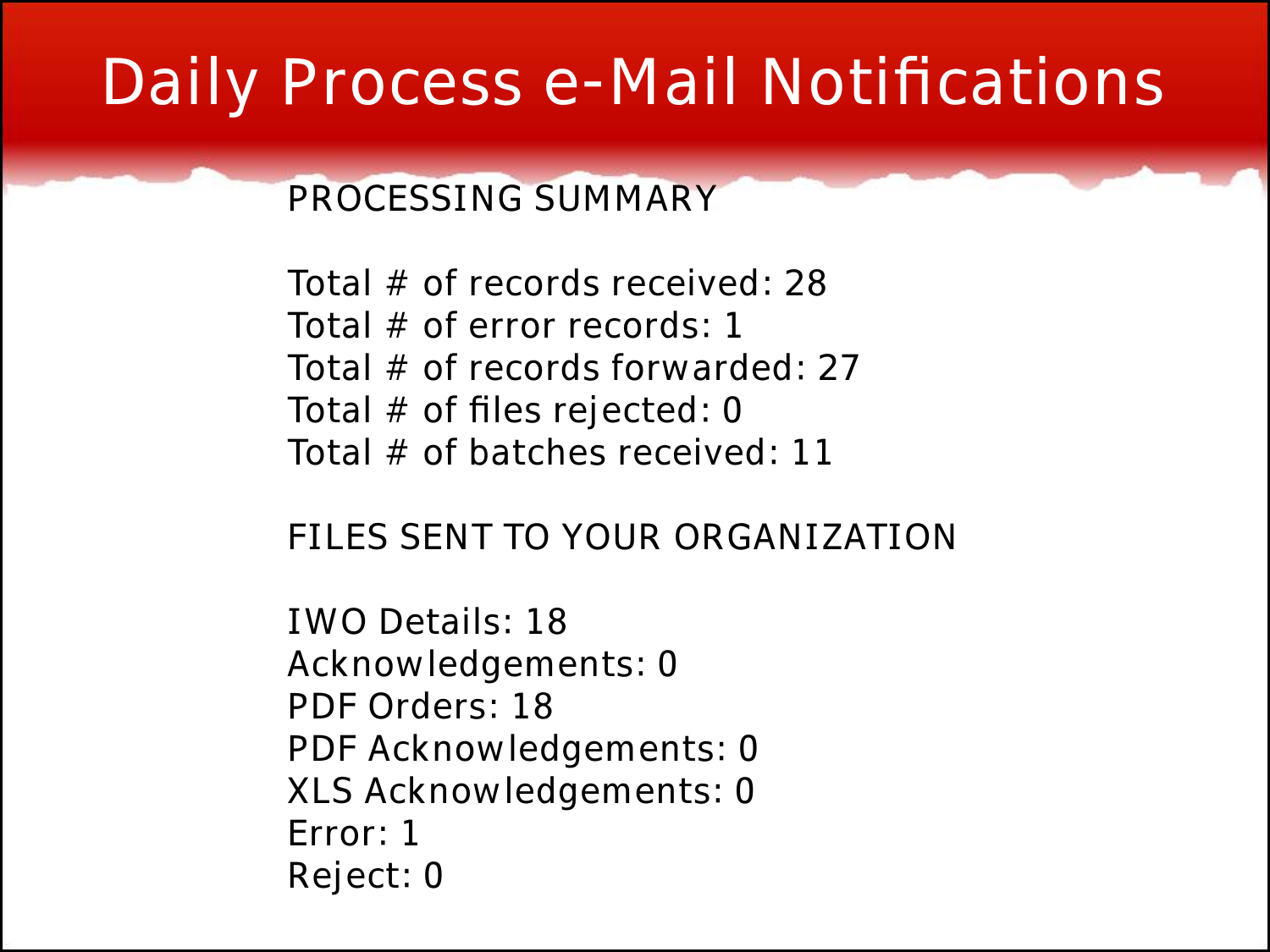

# Daily Process e-Mail Notifications
	PROCESSING SUMMARY

	Total # of records received: 28
	Total # of error records: 1
	Total # of records forwarded: 27
	Total # of files rejected: 0
	Total # of batches received: 11

	FILES SENT TO YOUR ORGANIZATION

	IWO Details: 18
	Acknowledgements: 0
	PDF Orders: 18
	PDF Acknowledgements: 0
	XLS Acknowledgements: 0
	Error: 1
	Reject: 0